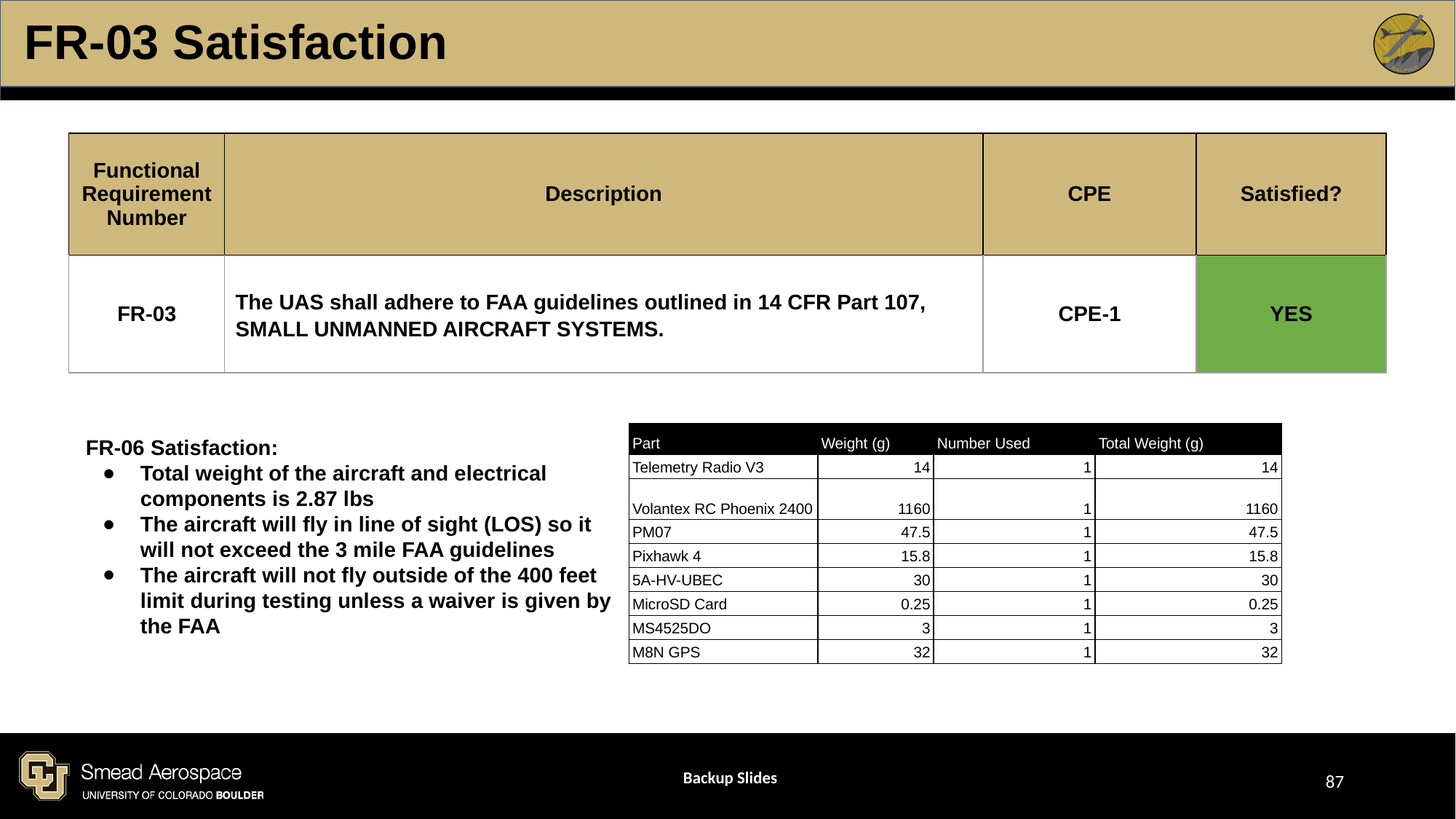

# FR-03 Satisfaction
| Functional Requirement Number | Description | CPE | Satisfied? |
| --- | --- | --- | --- |
| FR-03 | The UAS shall adhere to FAA guidelines outlined in 14 CFR Part 107, SMALL UNMANNED AIRCRAFT SYSTEMS. | CPE-1 | YES |
FR-06 Satisfaction:
Total weight of the aircraft and electrical components is 2.87 lbs
The aircraft will fly in line of sight (LOS) so it will not exceed the 3 mile FAA guidelines
The aircraft will not fly outside of the 400 feet limit during testing unless a waiver is given by the FAA

| Part | Weight (g) | Number Used | Total Weight (g) |
| --- | --- | --- | --- |
| Telemetry Radio V3 | 14 | 1 | 14 |
| Volantex RC Phoenix 2400 | 1160 | 1 | 1160 |
| PM07 | 47.5 | 1 | 47.5 |
| Pixhawk 4 | 15.8 | 1 | 15.8 |
| 5A-HV-UBEC | 30 | 1 | 30 |
| MicroSD Card | 0.25 | 1 | 0.25 |
| MS4525DO | 3 | 1 | 3 |
| M8N GPS | 32 | 1 | 32 |
Backup Slides
87